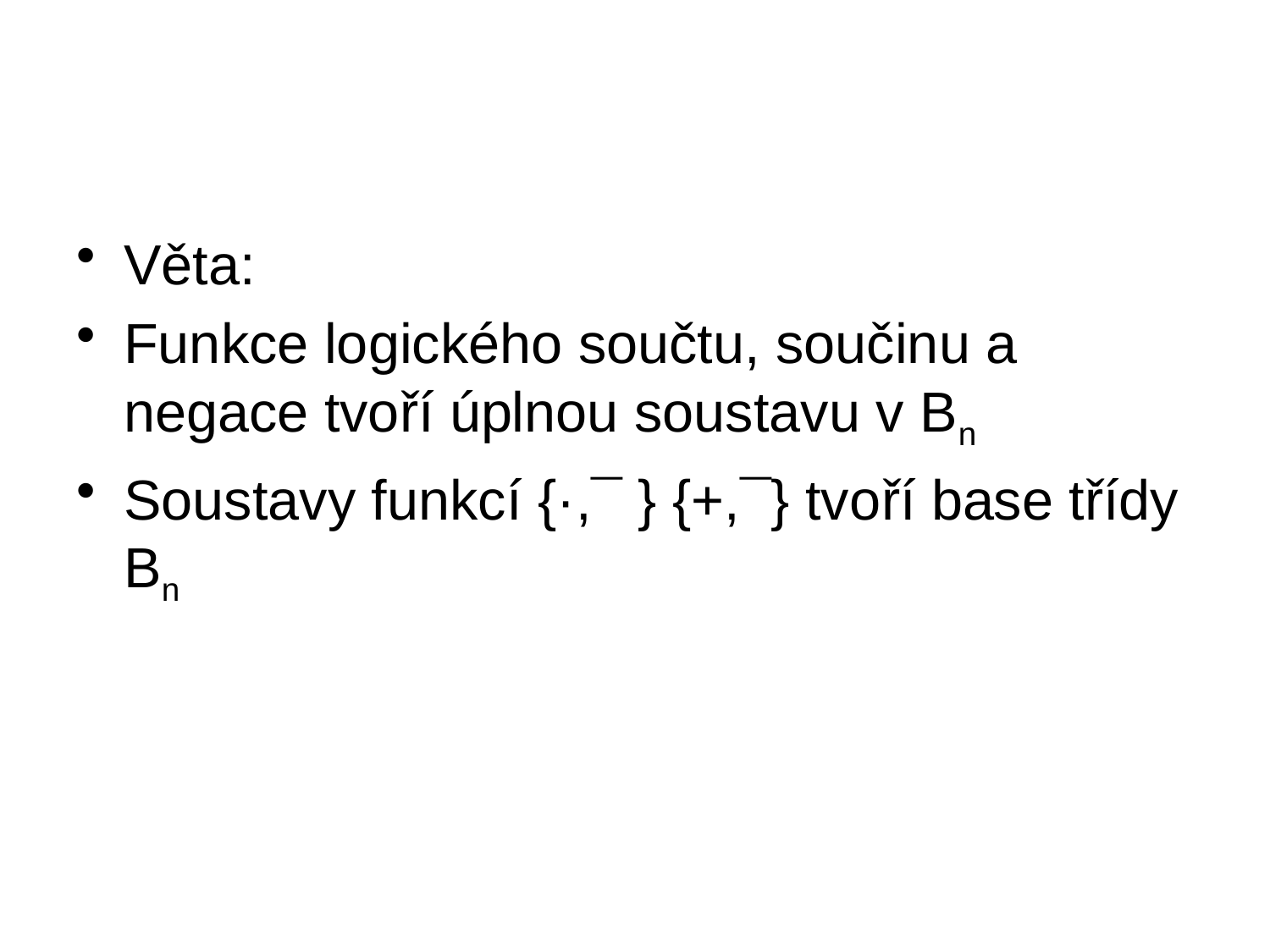

#
Věta:
Funkce logického součtu, součinu a negace tvoří úplnou soustavu v Bn
Soustavy funkcí {·,¯ } {+,¯} tvoří base třídy Bn